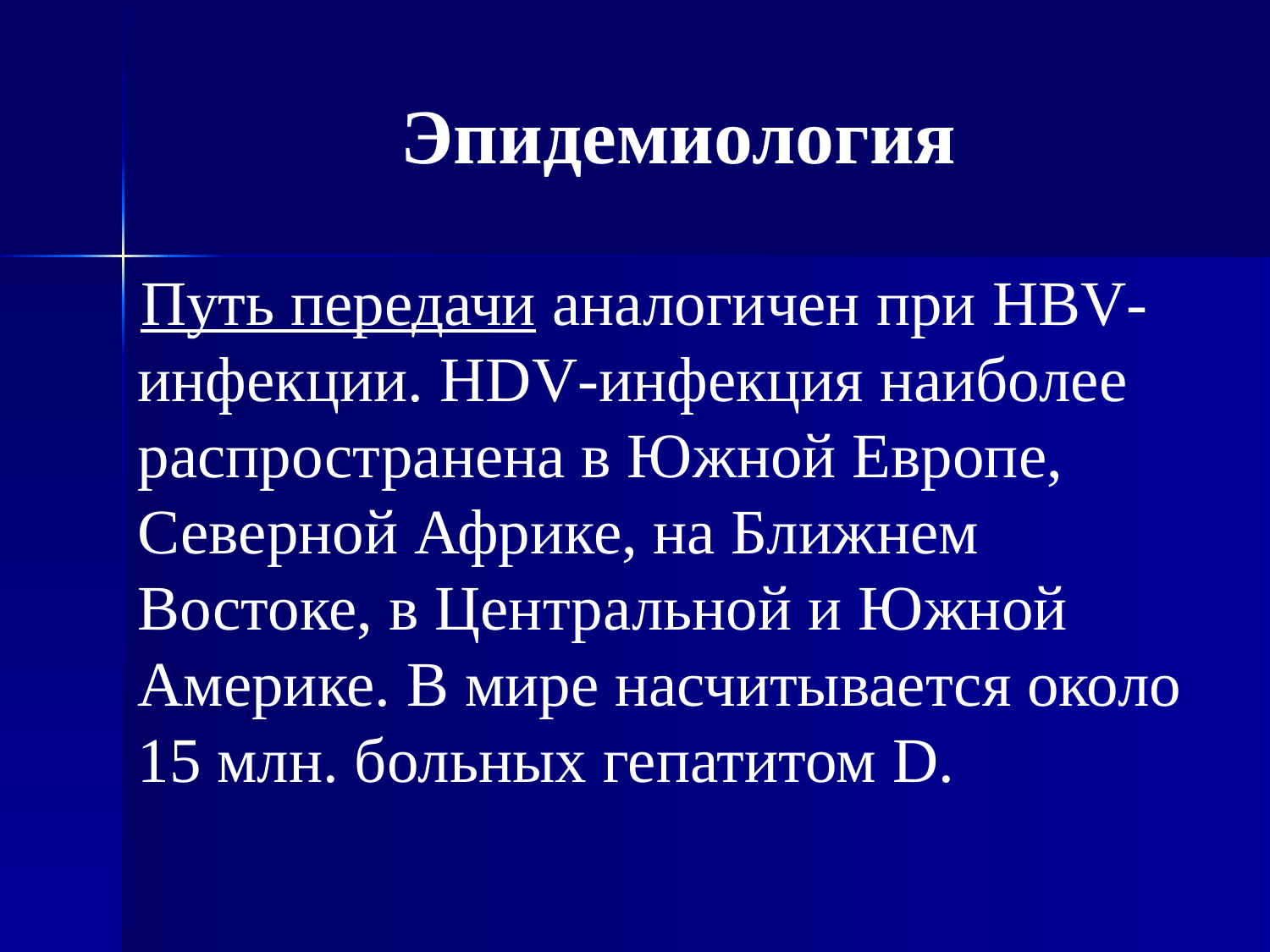

# Эпидемиология
Путь передачи аналогичен при HBV-инфекции. HDV-инфекция наиболее распространена в Южной Европе, Северной Африке, на Ближнем Востоке, в Центральной и Южной Америке. В мире насчитывается около 15 млн. больных гепатитом D.